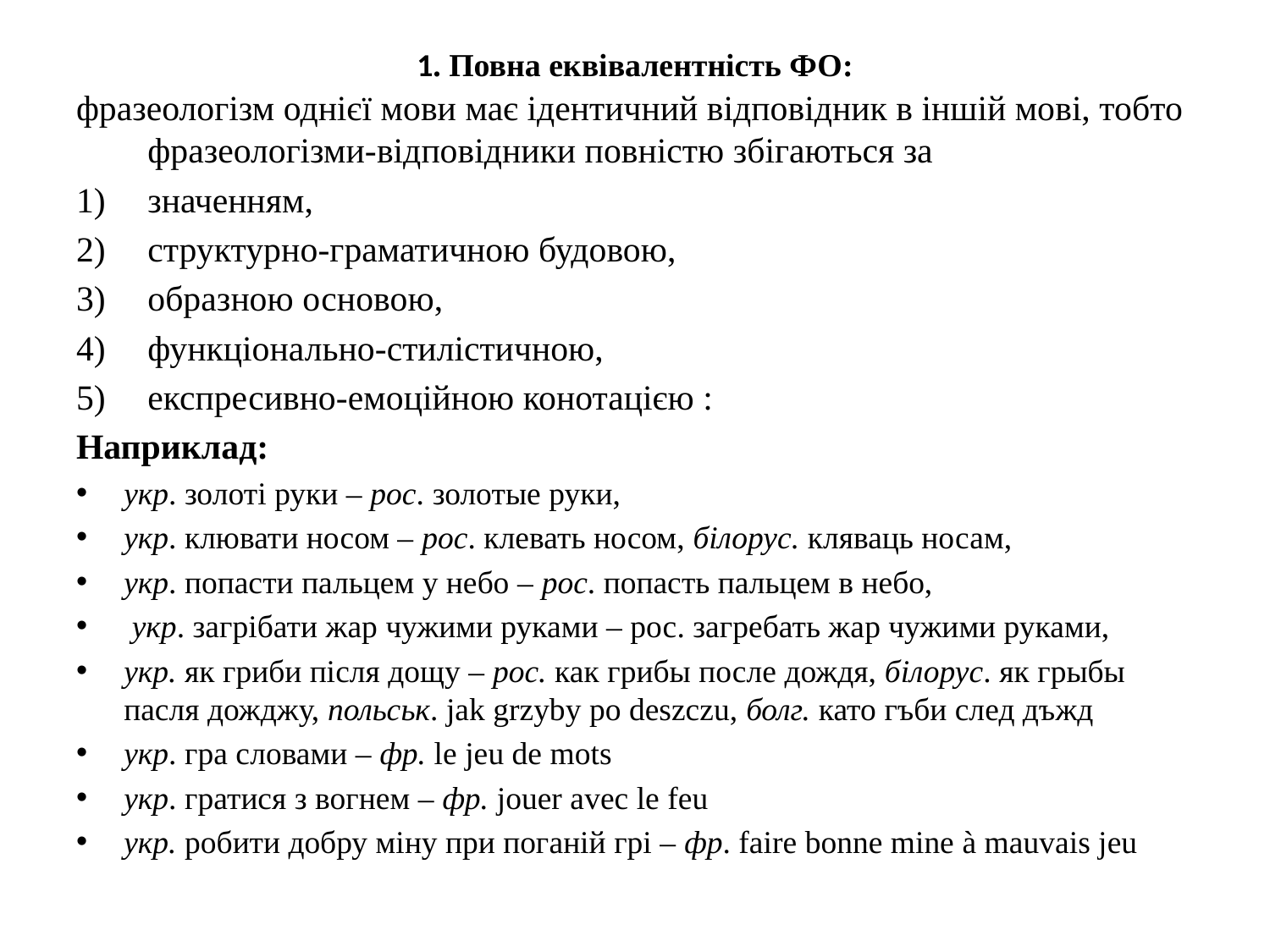

# 1. Повна еквівалентність ФО:
фразеологізм однієї мови має ідентичний відповідник в іншій мові, тобто фразеологізми-відповідники повністю збігаються за
значенням,
структурно-граматичною будовою,
образною основою,
функціонально-стилістичною,
експресивно-емоційною конотацією :
Наприклад:
укр. золоті руки – рос. золотые руки,
укр. клювати носом – рос. клевать носом, білорус. кляваць носам,
укр. попасти пальцем у небо – рос. попасть пальцем в небо,
 укр. загрібати жар чужими руками – рос. загребать жар чужими руками,
укр. як гриби після дощу – рос. как грибы после дождя, білорус. як грыбы пасля дожджу, польськ. jak grzyby po deszczu, болг. като гъби след дъжд
укр. гра словами – фр. le jeu de mots
укр. гратися з вогнем – фр. jouer avec le feu
укр. робити добру міну при поганій грі – фр. faire bonne mine à mauvais jeu